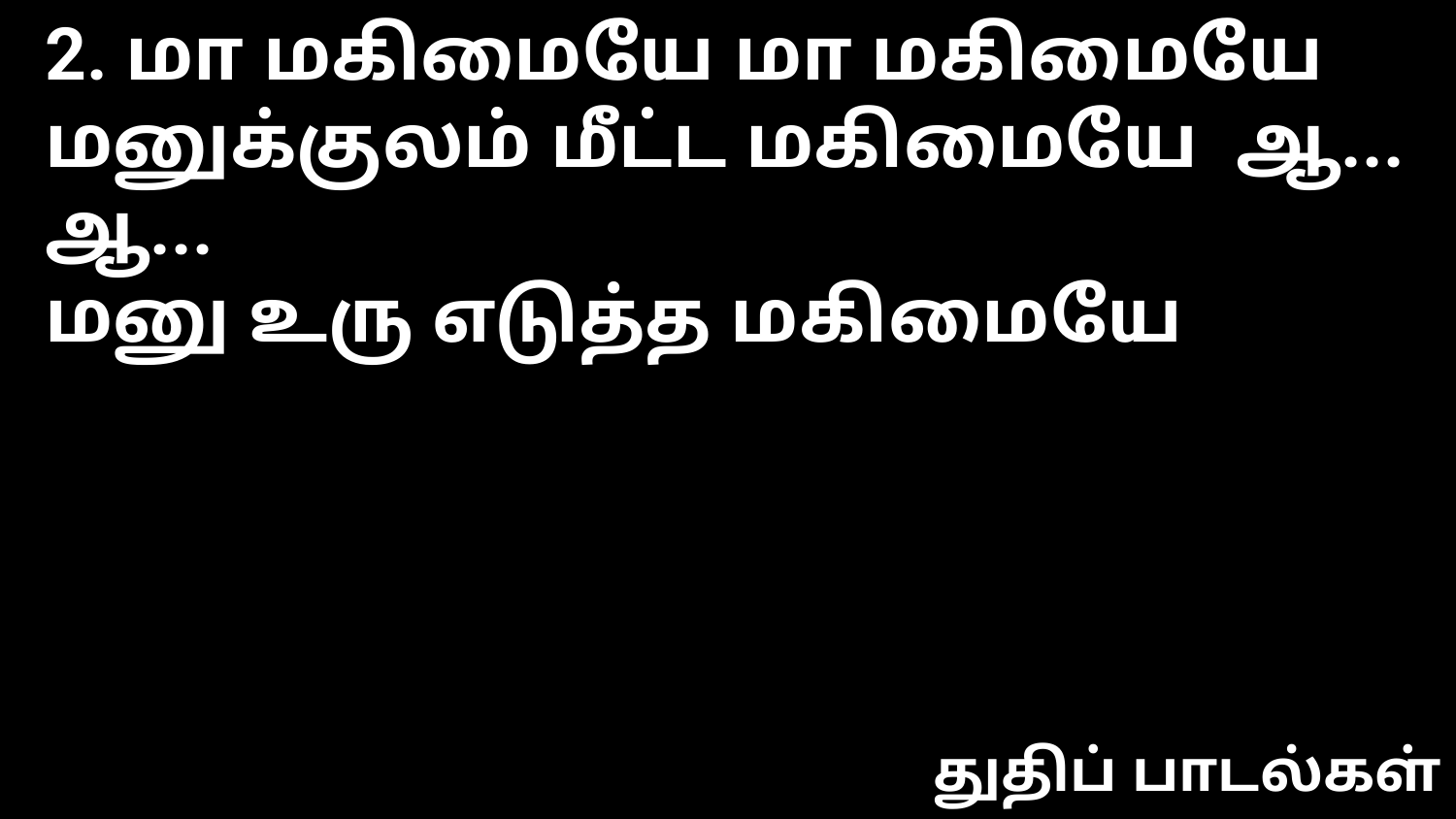

2. மா மகிமையே மா மகிமையே
மனுக்குலம் மீட்ட மகிமையே  ஆ... ஆ...
மனு உரு எடுத்த மகிமையே

துதிப் பாடல்கள்